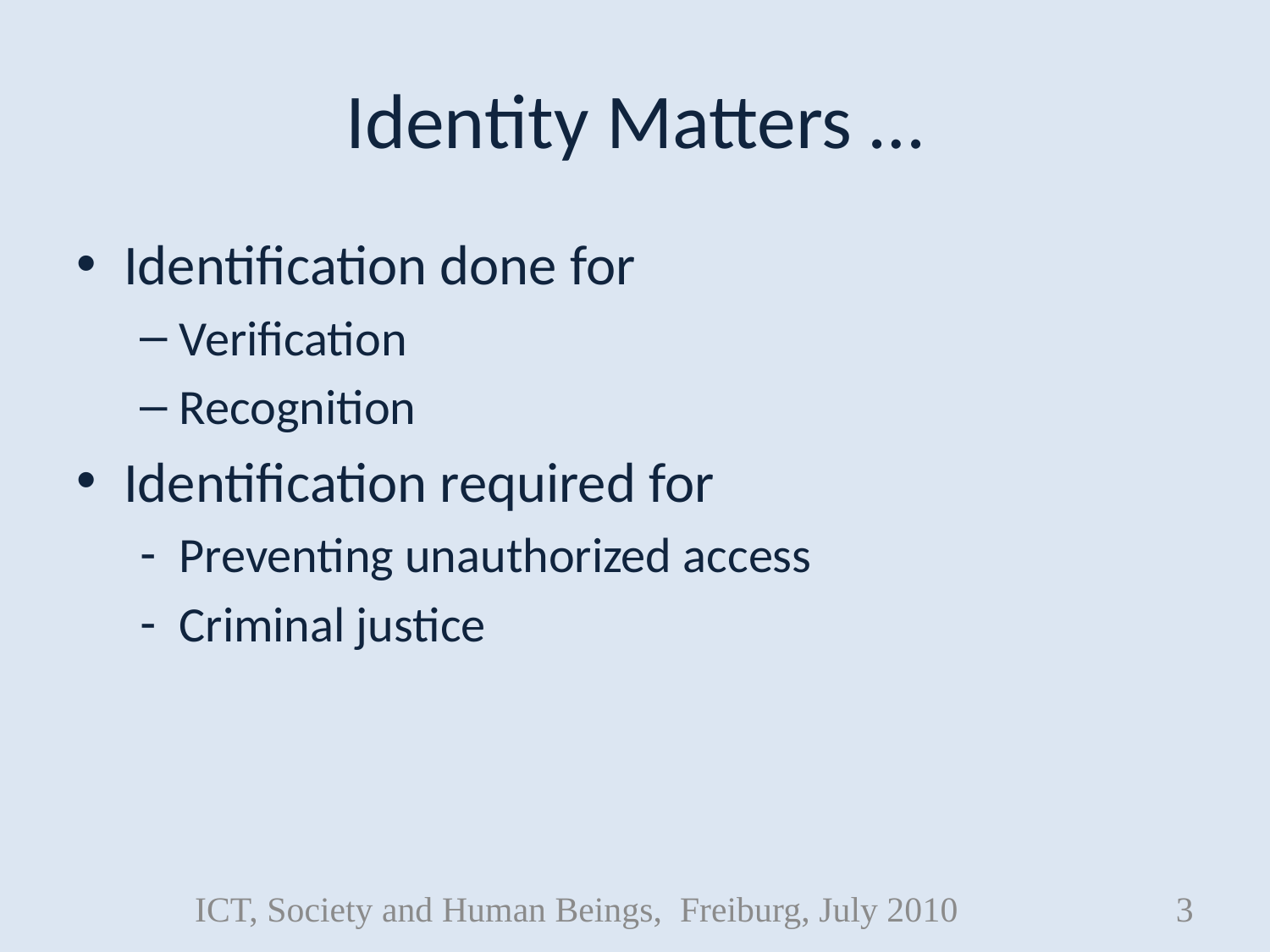

# Identity Matters …
Identification done for
Verification
Recognition
Identification required for
Preventing unauthorized access
Criminal justice
ICT, Society and Human Beings,  Freiburg, July 2010
3